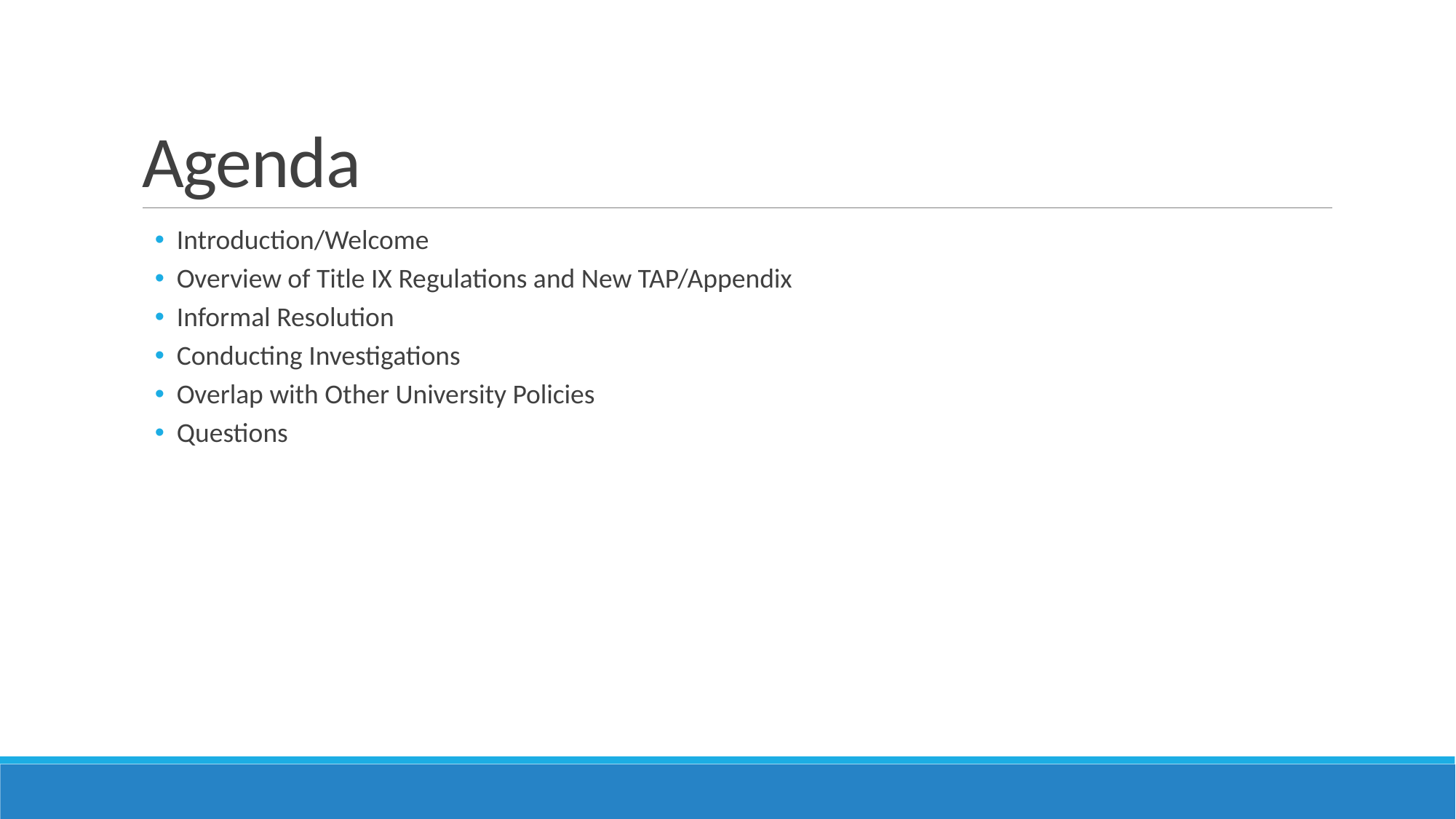

# Agenda
Introduction/Welcome
Overview of Title IX Regulations and New TAP/Appendix
Informal Resolution
Conducting Investigations
Overlap with Other University Policies
Questions